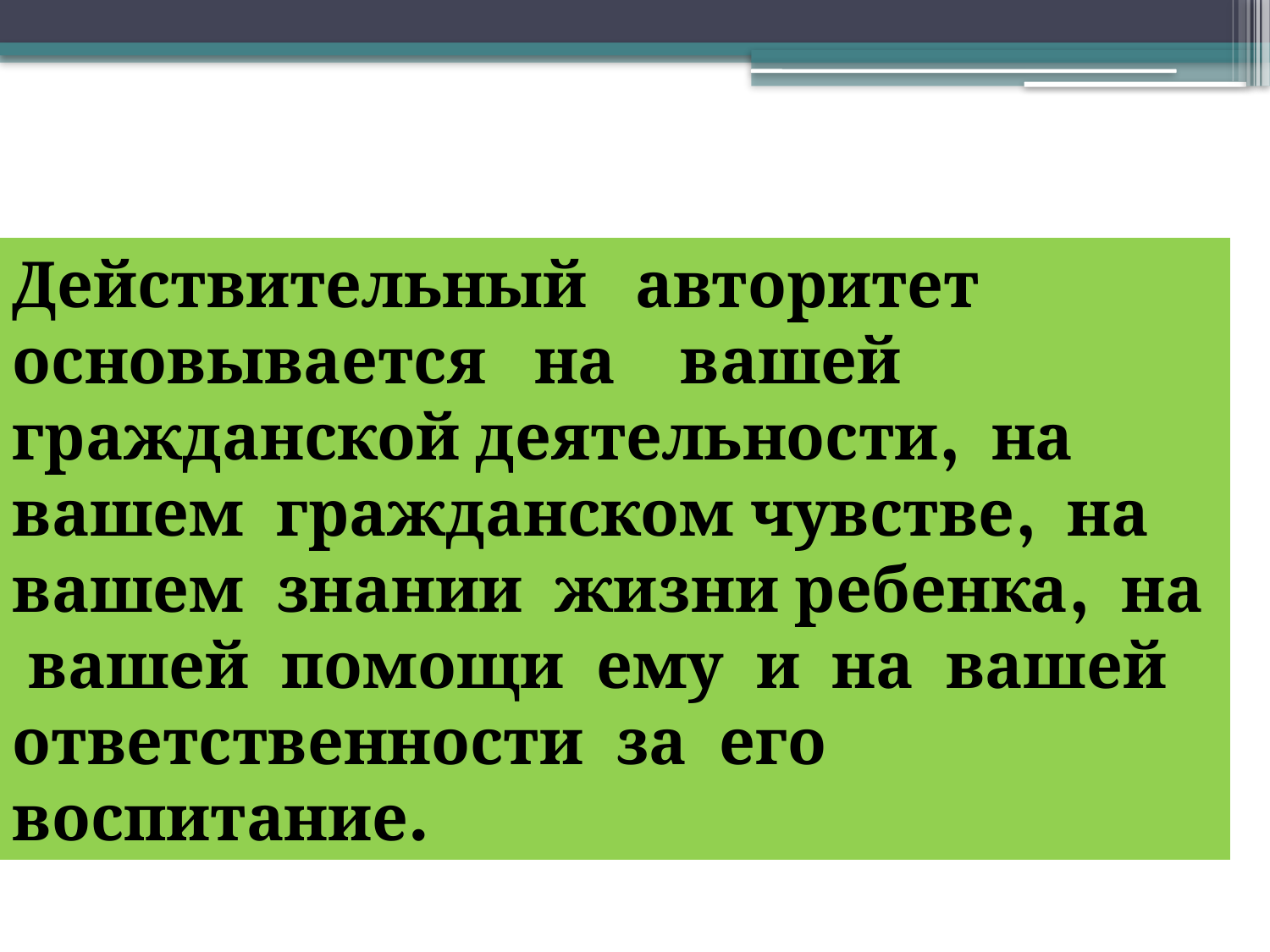

Действительный   авторитет   основывается   на    вашей   гражданской деятельности,  на  вашем  гражданском чувстве,  на  вашем  знании  жизни ребенка,  на  вашей  помощи  ему  и  на  вашей  ответственности  за  его
воспитание.